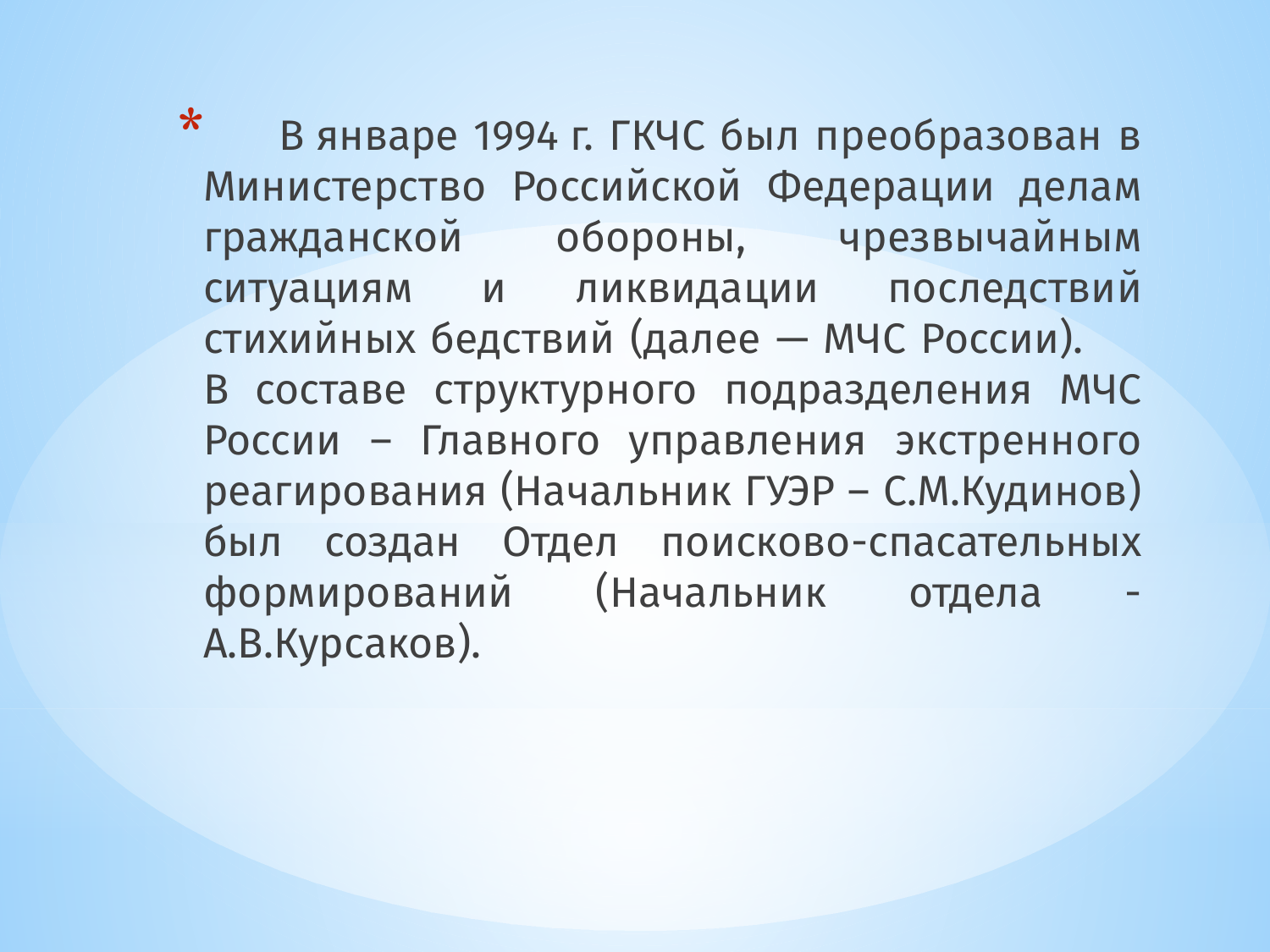

В январе 1994 г. ГКЧС был преобразован в Министерство Российской Федерации делам гражданской обороны, чрезвычайным ситуациям и ликвидации последствий стихийных бедствий (далее — МЧС России).     В составе структурного подразделения МЧС России – Главного управления экстренного реагирования (Начальник ГУЭР – С.М.Кудинов) был создан Отдел поисково-спасательных формирований (Начальник отдела - А.В.Курсаков).